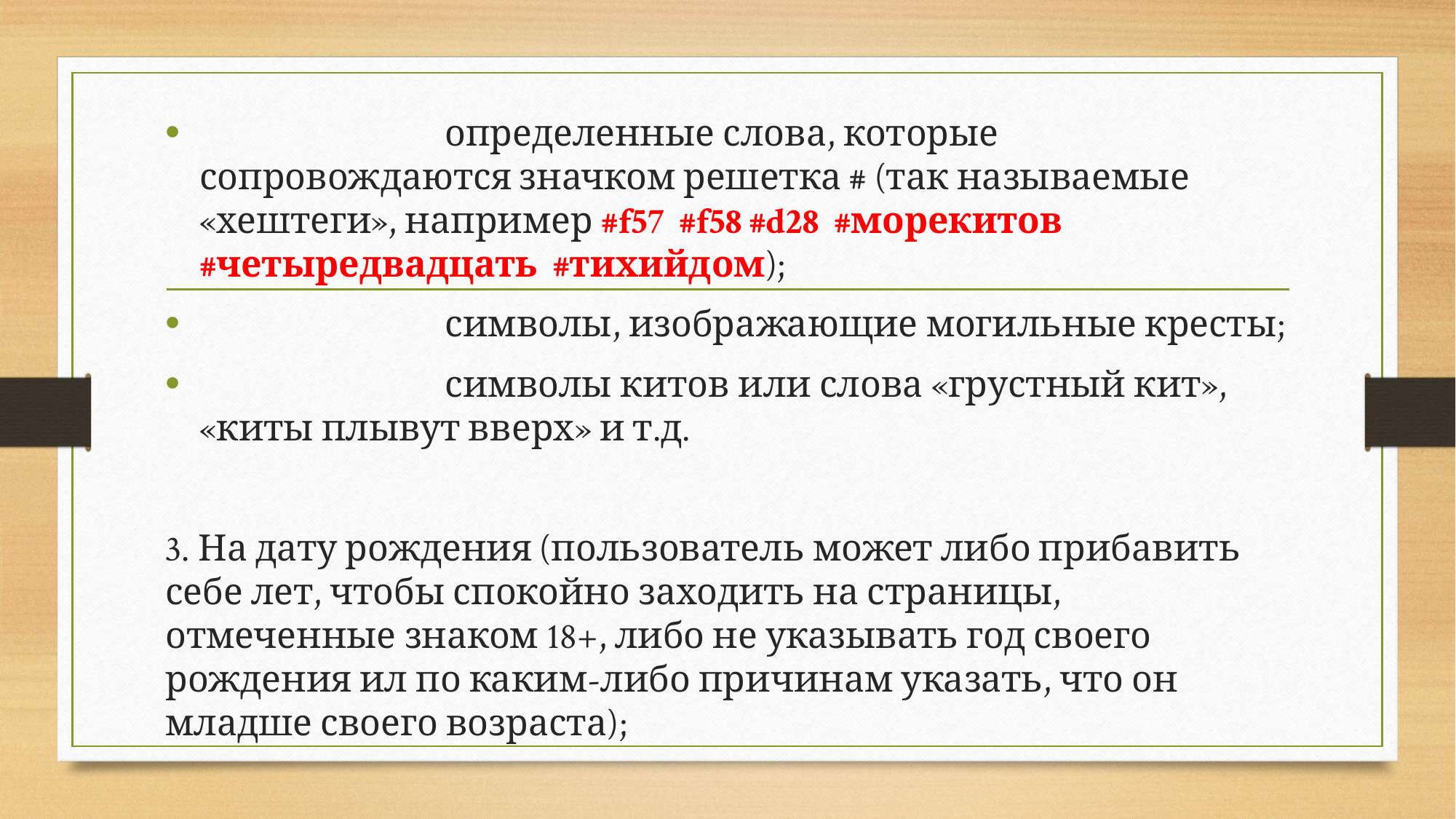

определенные слова, которые сопровождаются значком решетка # (так называемые «хештеги», например #f57  #f58 #d28  #морекитов  #четыредвадцать  #тихийдом);
                              символы, изображающие могильные кресты;
                              символы китов или слова «грустный кит», «киты плывут вверх» и т.д.

3. На дату рождения (пользователь может либо прибавить себе лет, чтобы спокойно заходить на страницы, отмеченные знаком 18+, либо не указывать год своего рождения ил по каким-либо причинам указать, что он младше своего возраста);